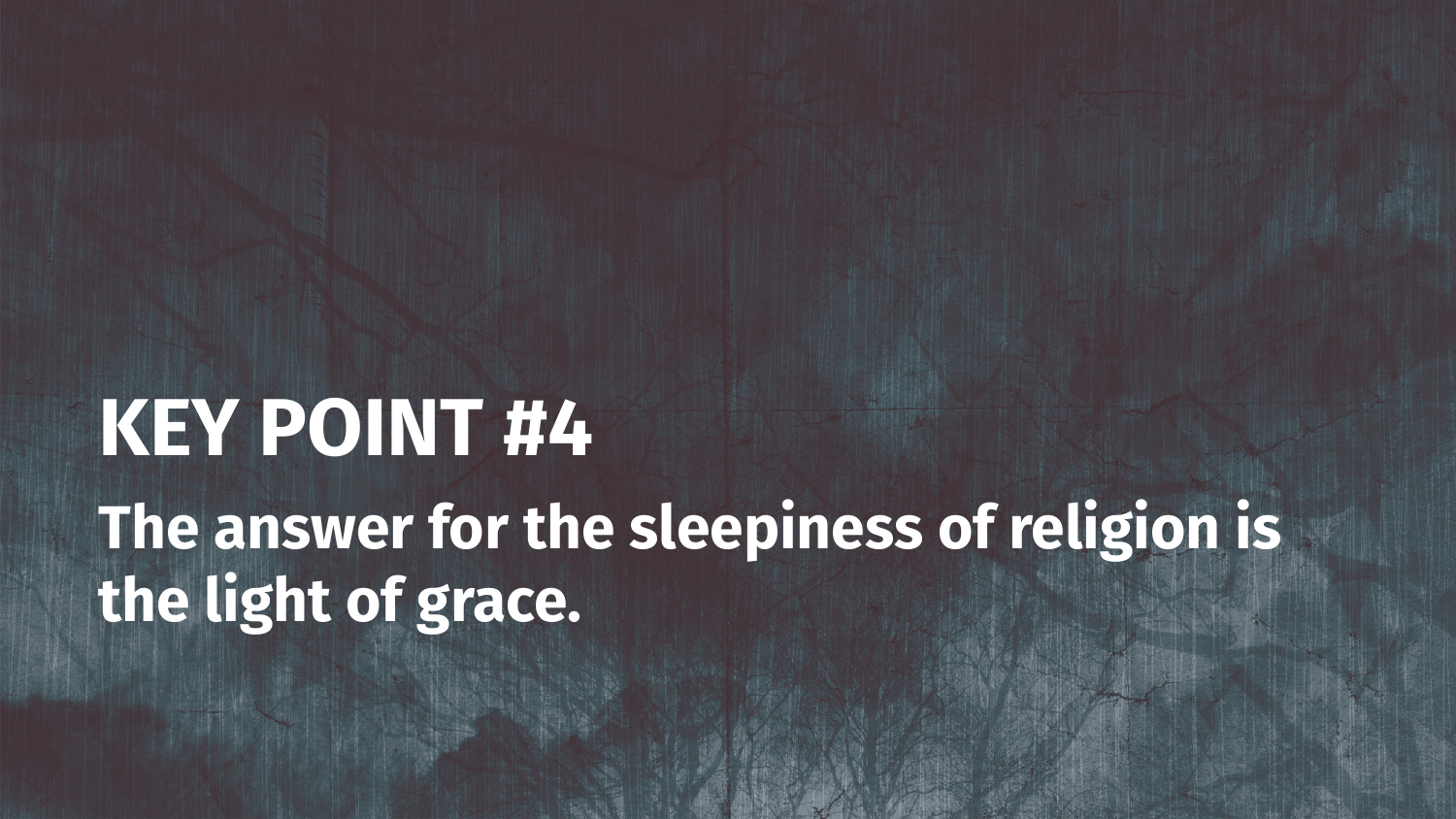

KEY POINT #4
The answer for the sleepiness of religion is the light of grace.